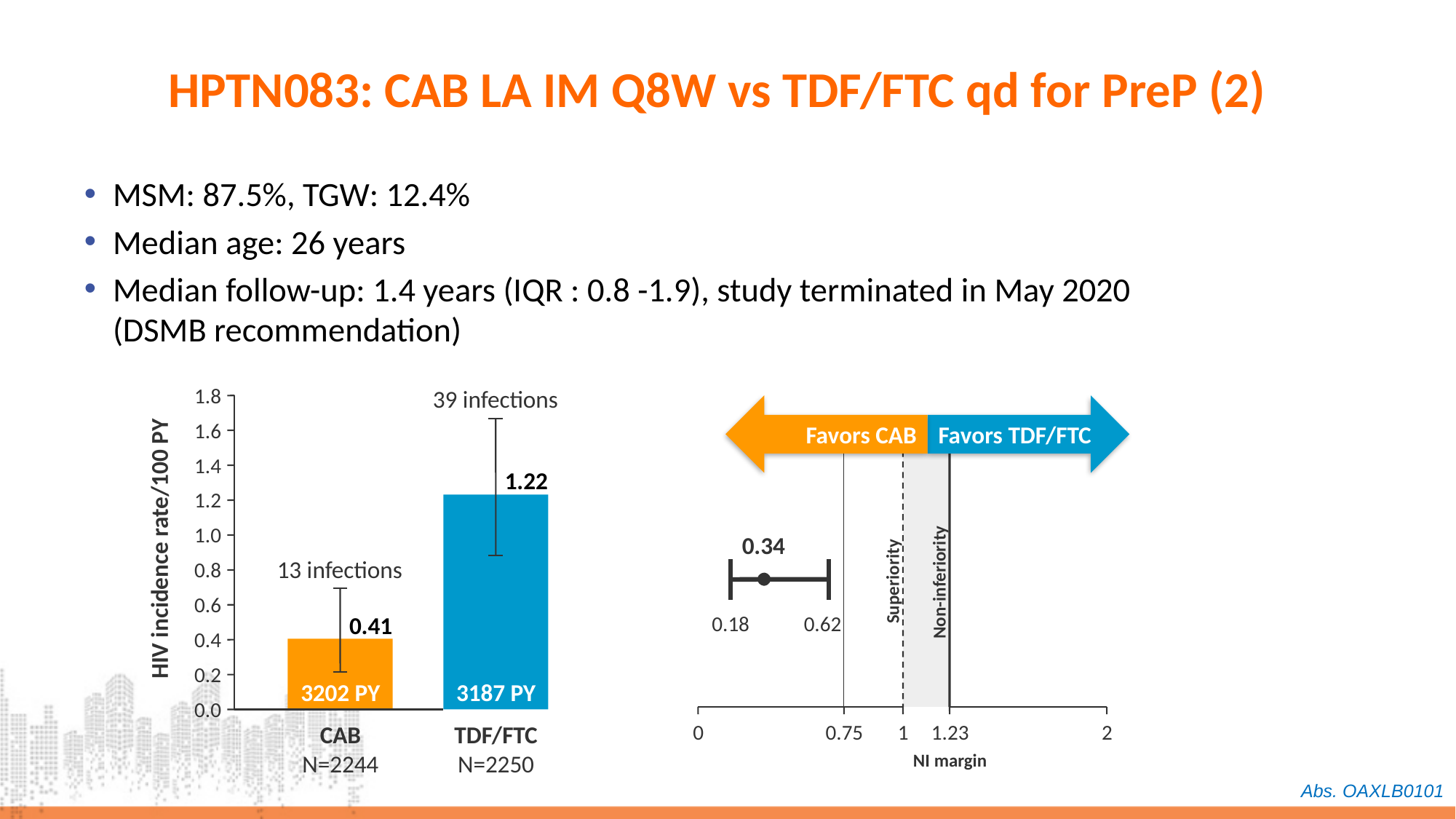

# HPTN083: CAB LA IM Q8W vs TDF/FTC qd for PreP (2)
MSM: 87.5%, TGW: 12.4%
Median age: 26 years
Median follow-up: 1.4 years (IQR : 0.8 -1.9), study terminated in May 2020
(DSMB recommendation)
1.8
39 infections

1.6

1.4
1.22
1.2

1.0
HIV incidence rate/100 PY
13 infections

0.8

0.6
0.41
0.4

0.2

3202 PY
3187 PY
0.0
CAB
N=2244
TDF/FTC
N=2250
Favors TDF/FTC
Favors CAB

0.34

Superiority
Non-inferiority

0.18
0.62

0
0.75
1
1.23
2
NI margin
Abs. OAXLB0101